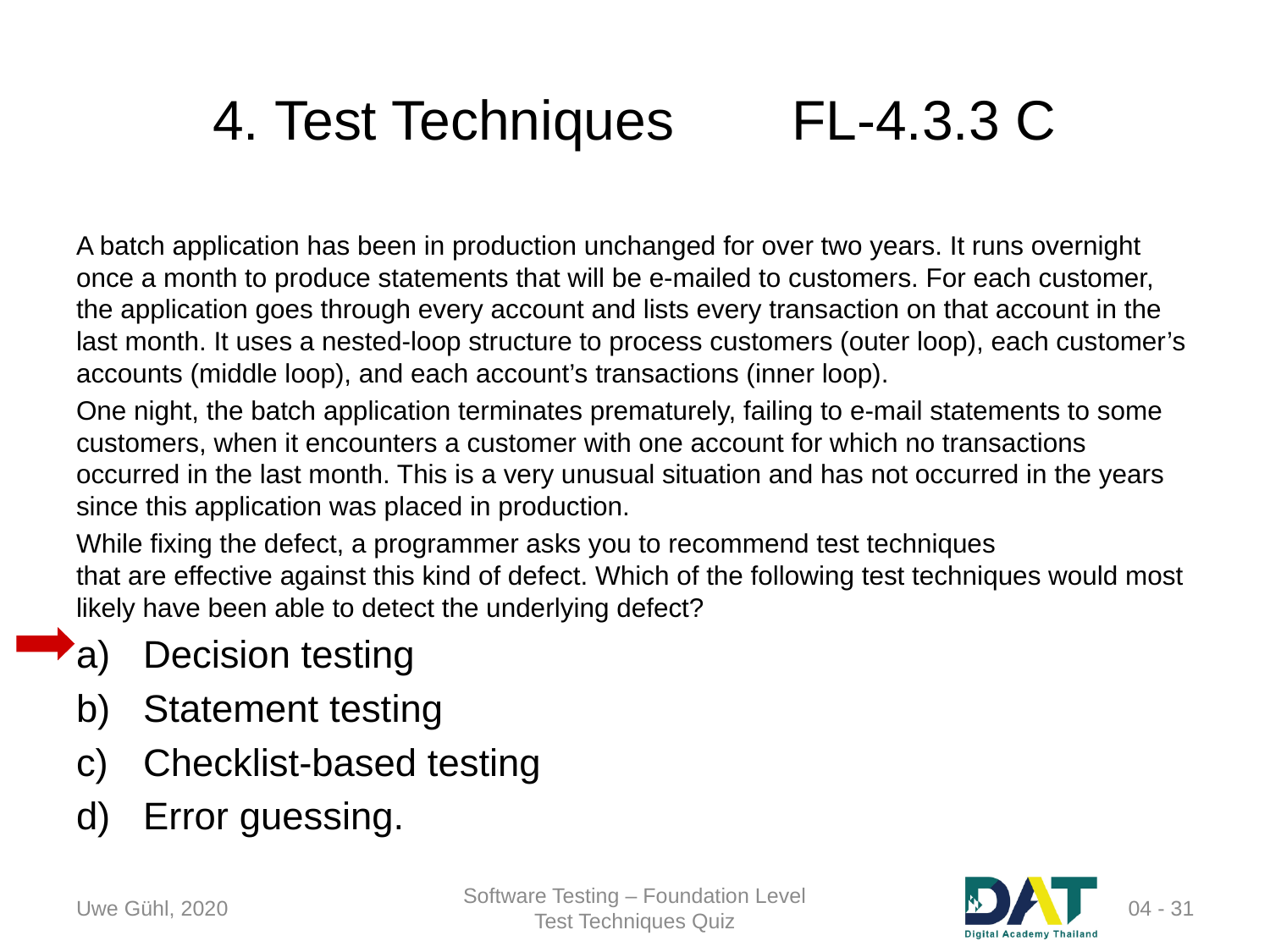

# 4. Test Techniques 	FL-4.3.3 C
A batch application has been in production unchanged for over two years. It runs overnight once a month to produce statements that will be e-mailed to customers. For each customer, the application goes through every account and lists every transaction on that account in the last month. It uses a nested-loop structure to process customers (outer loop), each customer’s accounts (middle loop), and each account’s transactions (inner loop).
One night, the batch application terminates prematurely, failing to e-mail statements to some customers, when it encounters a customer with one account for which no transactions occurred in the last month. This is a very unusual situation and has not occurred in the years since this application was placed in production.
While fixing the defect, a programmer asks you to recommend test techniques
that are effective against this kind of defect. Which of the following test techniques would most likely have been able to detect the underlying defect?
Decision testing
Statement testing
Checklist-based testing
Error guessing.

Uwe Gühl, 2020
Software Testing – Foundation Level
Test Techniques Quiz
04 - 31